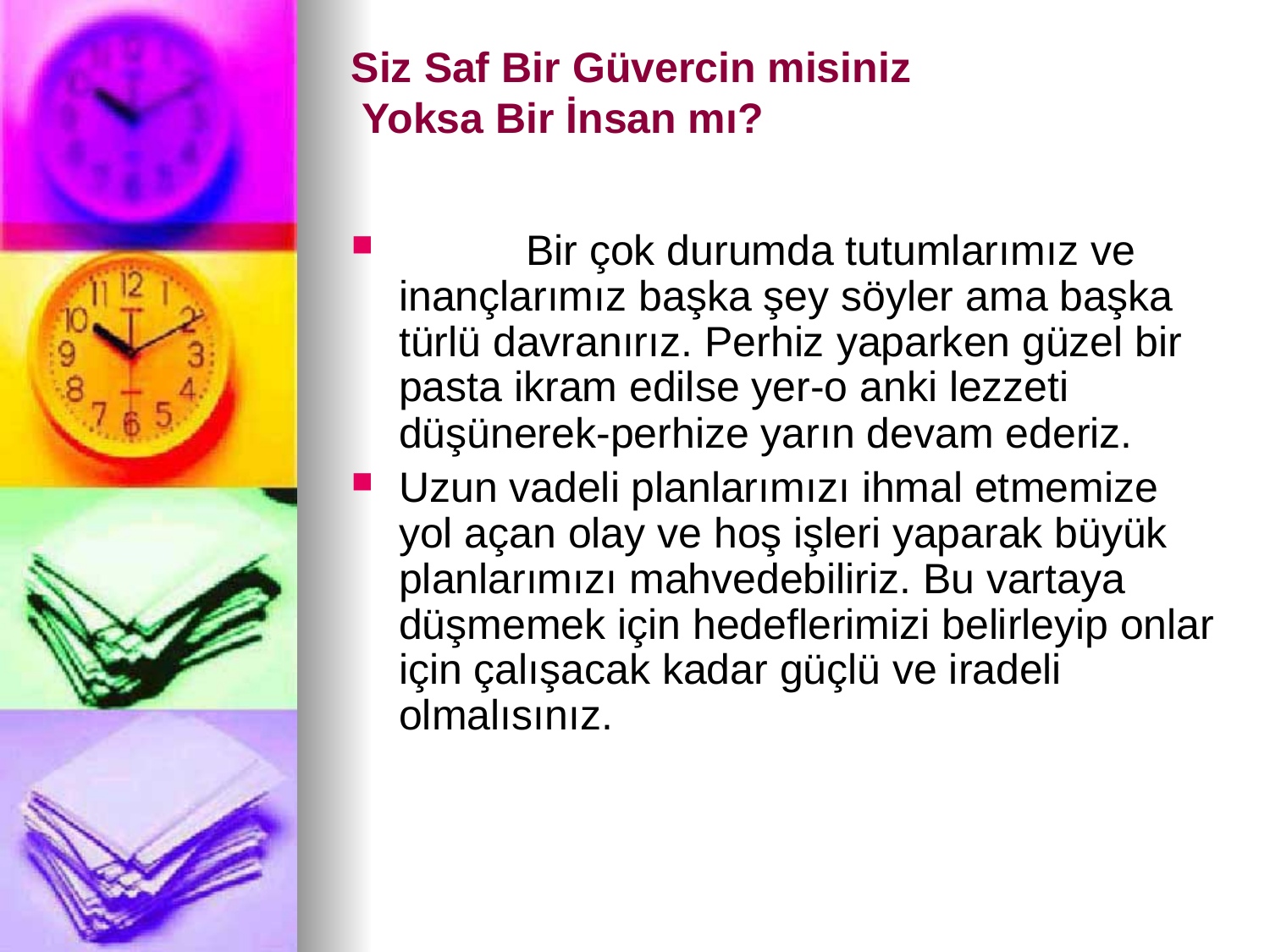

# Siz Saf Bir Güvercin misiniz Yoksa Bir İnsan mı?
	Bir çok durumda tutumlarımız ve inançlarımız başka şey söyler ama başka türlü davranırız. Perhiz yaparken güzel bir pasta ikram edilse yer-o anki lezzeti düşünerek-perhize yarın devam ederiz.
Uzun vadeli planlarımızı ihmal etmemize yol açan olay ve hoş işleri yaparak büyük planlarımızı mahvedebiliriz. Bu vartaya düşmemek için hedeflerimizi belirleyip onlar için çalışacak kadar güçlü ve iradeli olmalısınız.